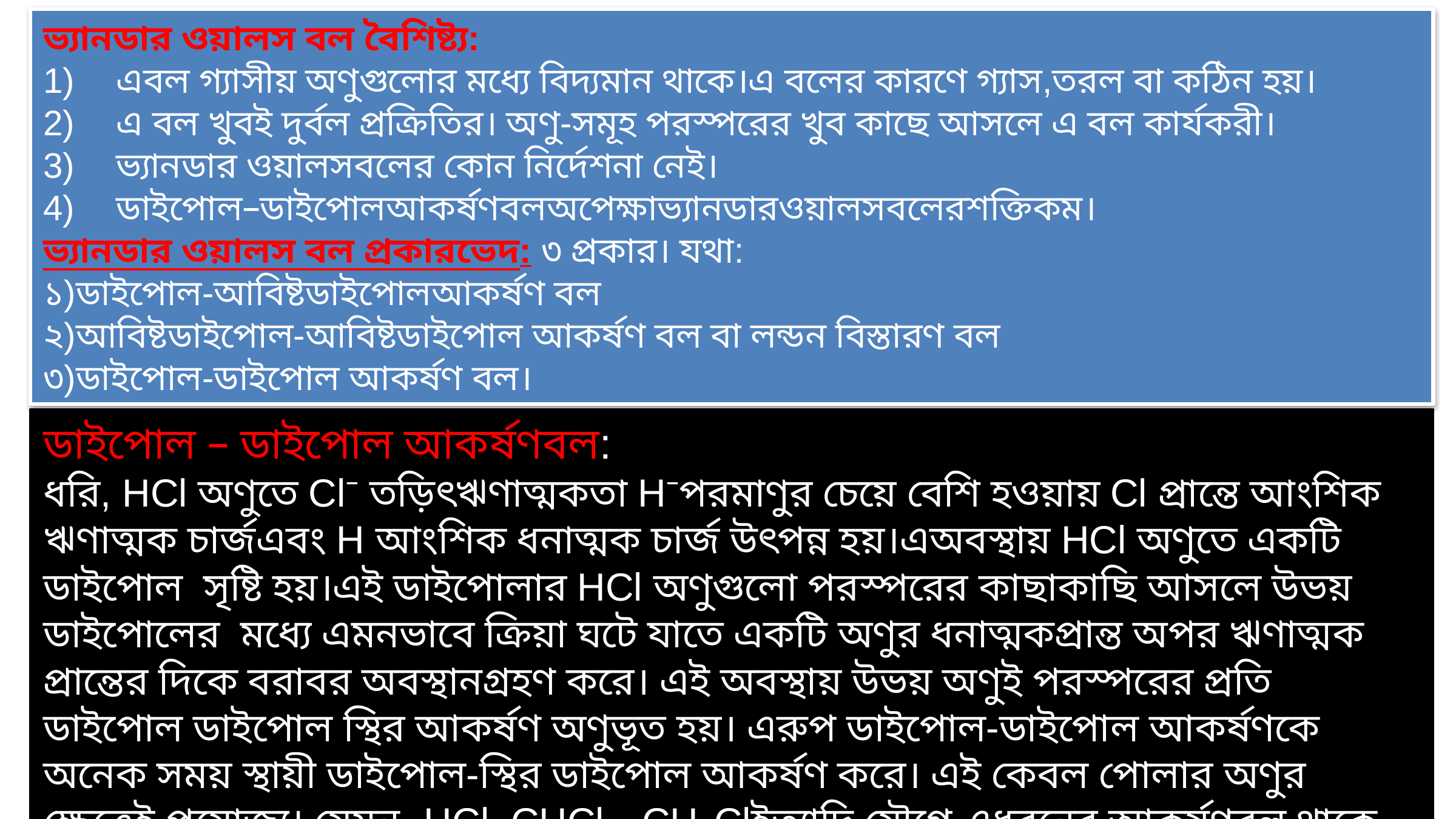

ভ্যানডার ওয়ালস বল বৈশিষ্ট্য:
এবল গ্যাসীয় অণুগুলোর মধ্যে বিদ্যমান থাকে।এ বলের কারণে গ্যাস,তরল বা কঠিন হয়।
এ বল খুবই দুর্বল প্রক্রিতির। অণু-সমূহ পরস্পরের খুব কাছে আসলে এ বল কার্যকরী।
ভ্যানডার ওয়ালসবলের কোন নির্দেশনা নেই।
ডাইপোল–ডাইপোলআকর্ষণবলঅপেক্ষাভ্যানডারওয়ালসবলেরশক্তিকম।
ভ্যানডার ওয়ালস বল প্রকারভেদ: ৩ প্রকার। যথা:
১)ডাইপোল-আবিষ্টডাইপোলআকর্ষণ বল
২)আবিষ্টডাইপোল-আবিষ্টডাইপোল আকর্ষণ বল বা লন্ডন বিস্তারণ বল
৩)ডাইপোল-ডাইপোল আকর্ষণ বল।
ডাইপোল – ডাইপোল আকর্ষণবল:
ধরি, HCl অণুতে Cl⁻ তড়িৎঋণাত্মকতা H⁻পরমাণুর চেয়ে বেশি হওয়ায় Cl প্রান্তে আংশিক ঋণাত্মক চার্জএবং H আংশিক ধনাত্মক চার্জ উৎপন্ন হয়।এঅবস্থায় HCl অণুতে একটি ডাইপোল  সৃষ্টি হয়।এই ডাইপোলার HCl অণুগুলো পরস্পরের কাছাকাছি আসলে উভয় ডাইপোলের  মধ্যে এমনভাবে ক্রিয়া ঘটে যাতে একটি অণুর ধনাত্মকপ্রান্ত অপর ঋণাত্মক প্রান্তের দিকে বরাবর অবস্থানগ্রহণ করে। এই অবস্থায় উভয় অণুই পরস্পরের প্রতি ডাইপোল ডাইপোল স্থির আকর্ষণ অণুভূত হয়। এরুপ ডাইপোল-ডাইপোল আকর্ষণকে অনেক সময় স্থায়ী ডাইপোল-স্থির ডাইপোল আকর্ষণ করে। এই কেবল পোলার অণুর ক্ষেত্রেই প্রযোজ্য। যেমন- HCl, CHCl₃, CH₃Clইত্যাদি যৌগে এধরনের আকর্ষণবল থাকে, যা ডাইপোল – ডাইপোল আকর্ষণ বল।